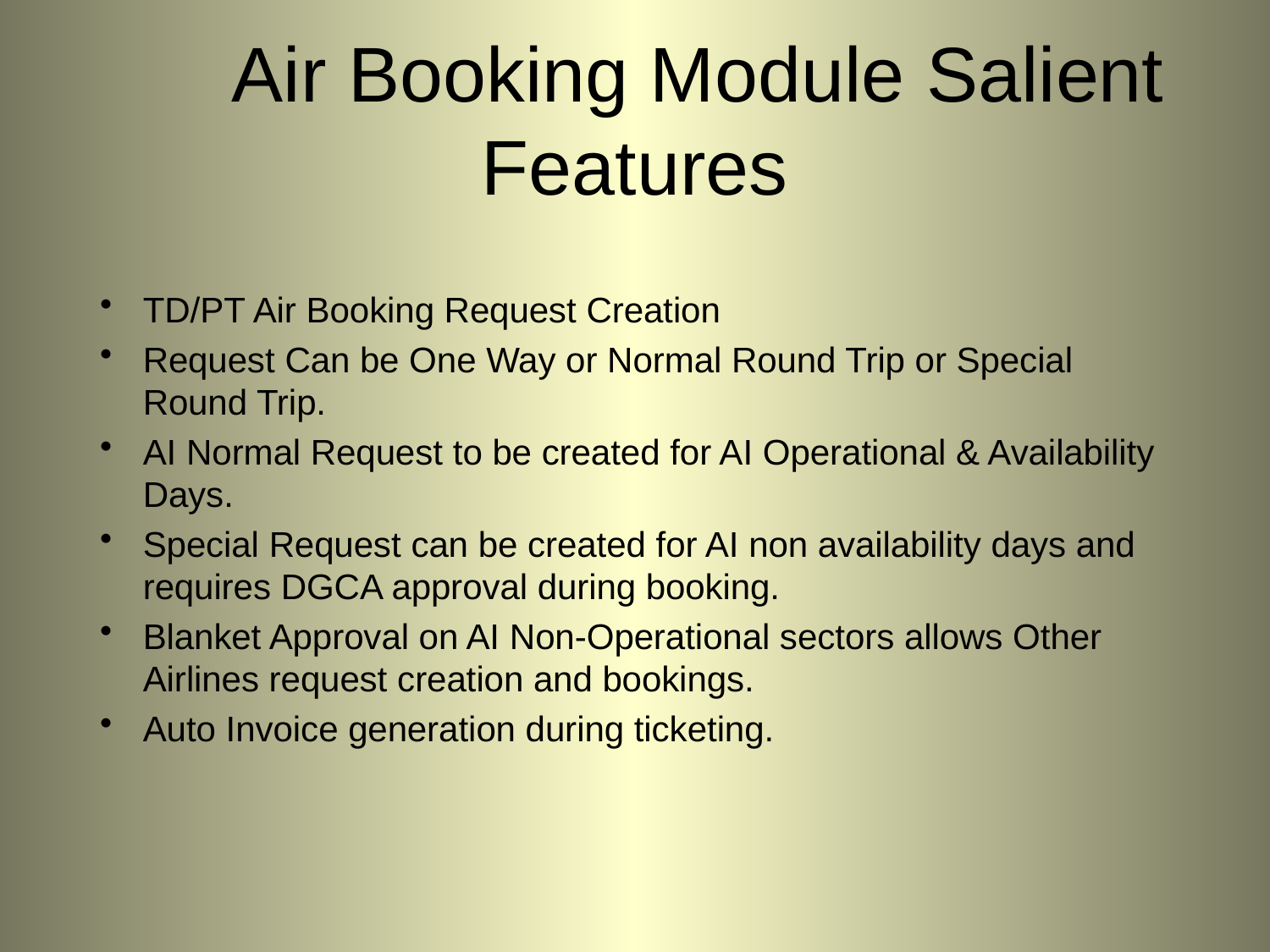

# Air Booking Module Salient Features
TD/PT Air Booking Request Creation
Request Can be One Way or Normal Round Trip or Special Round Trip.
AI Normal Request to be created for AI Operational & Availability Days.
Special Request can be created for AI non availability days and requires DGCA approval during booking.
Blanket Approval on AI Non-Operational sectors allows Other Airlines request creation and bookings.
Auto Invoice generation during ticketing.